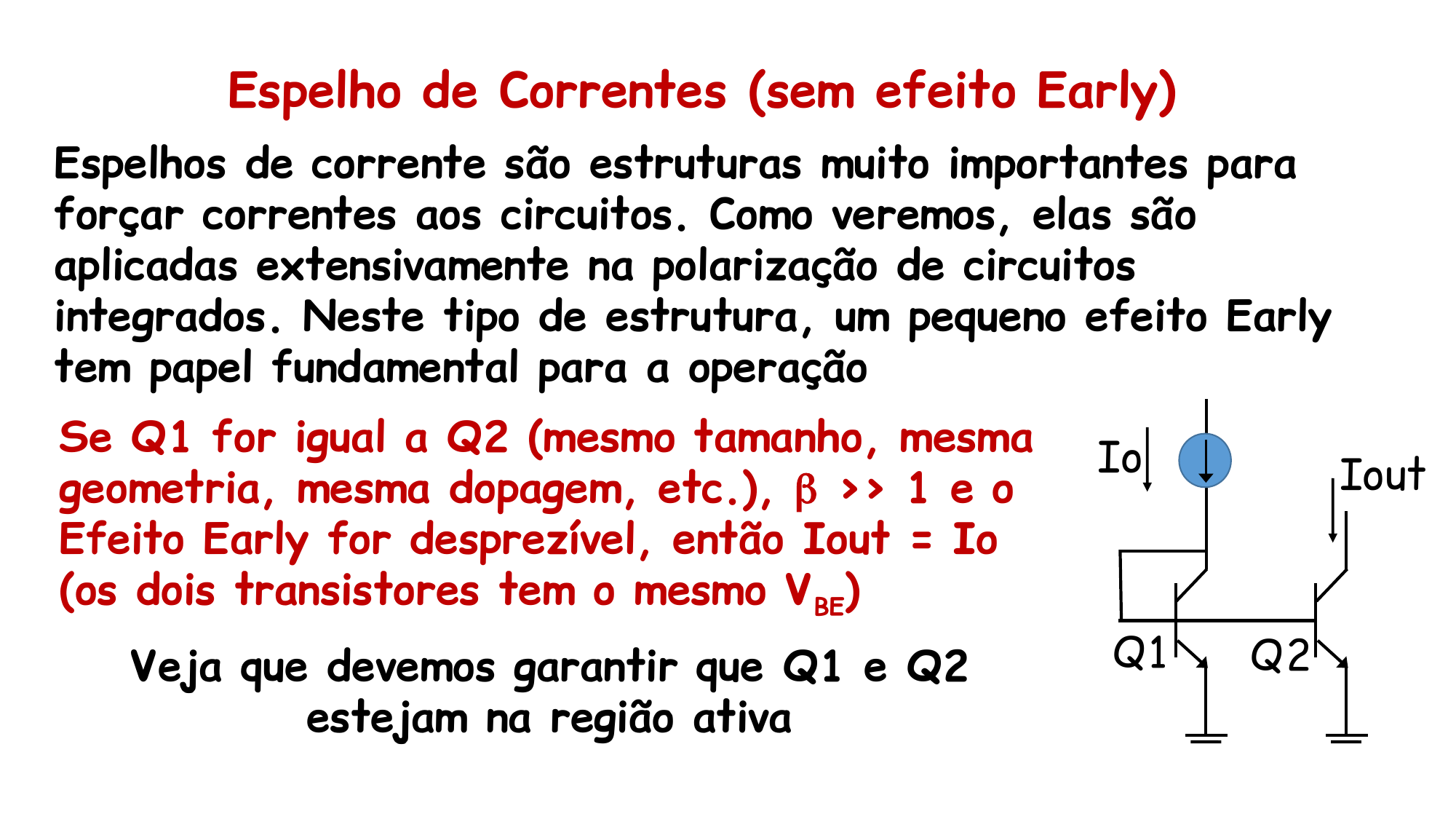

Espelho de Correntes (sem efeito Early)
Espelhos de corrente são estruturas muito importantes para forçar correntes aos circuitos. Como veremos, elas são aplicadas extensivamente na polarização de circuitos integrados. Neste tipo de estrutura, um pequeno efeito Early tem papel fundamental para a operação
Se Q1 for igual a Q2 (mesmo tamanho, mesma geometria, mesma dopagem, etc.), β >> 1 e o Efeito Early for desprezível, então Iout = Io (os dois transistores tem o mesmo VBE)
Veja que devemos garantir que Q1 e Q2 estejam na região ativa
Io

Iout
Q1
Q2
529